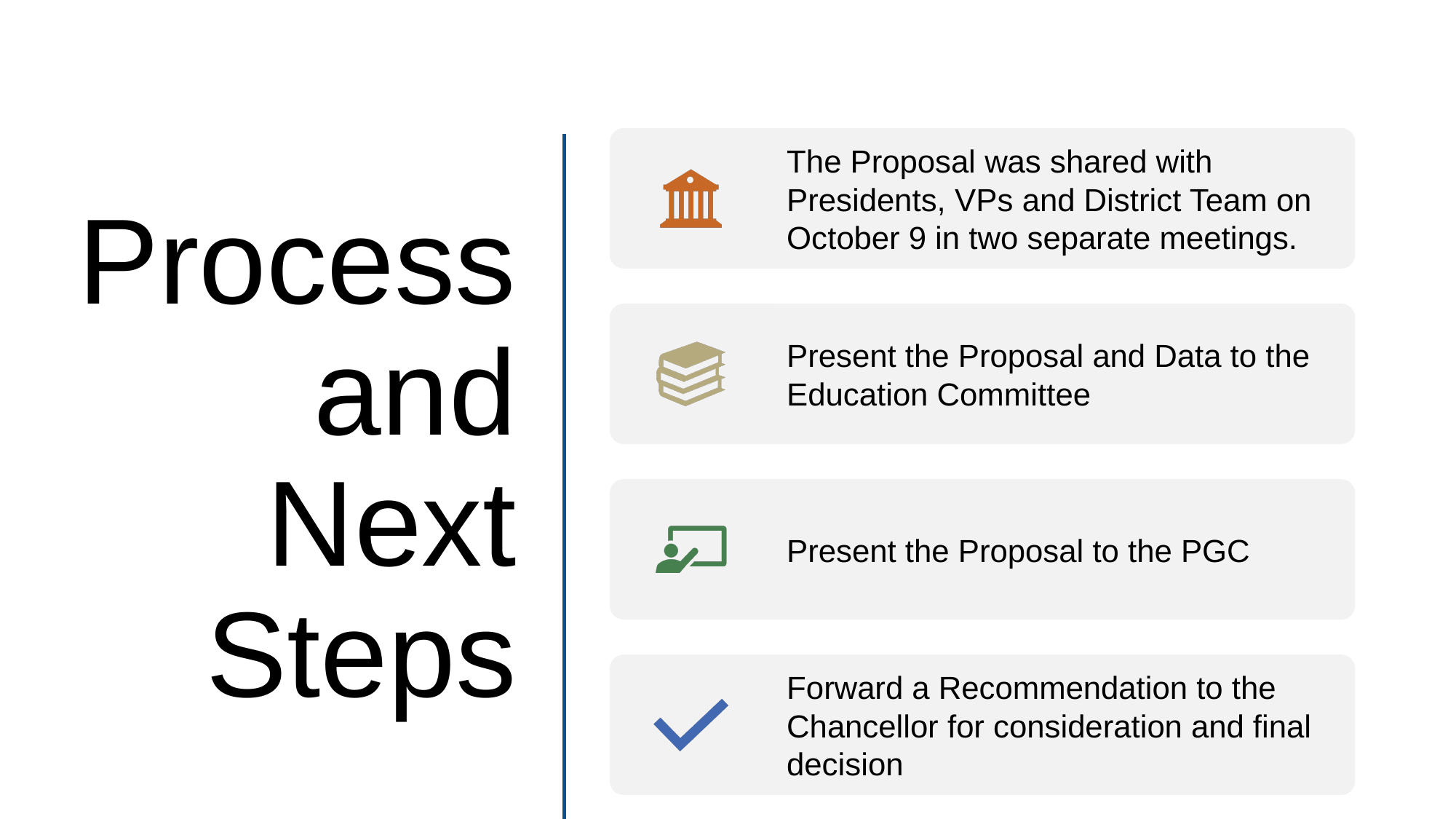

# Process and Next Steps
The Proposal was shared with Presidents, VPs and District Team on October 9 in two separate meetings.
Present the Proposal and Data to the Education Committee
Present the Proposal to the PGC
Forward a Recommendation to the Chancellor for consideration and final decision